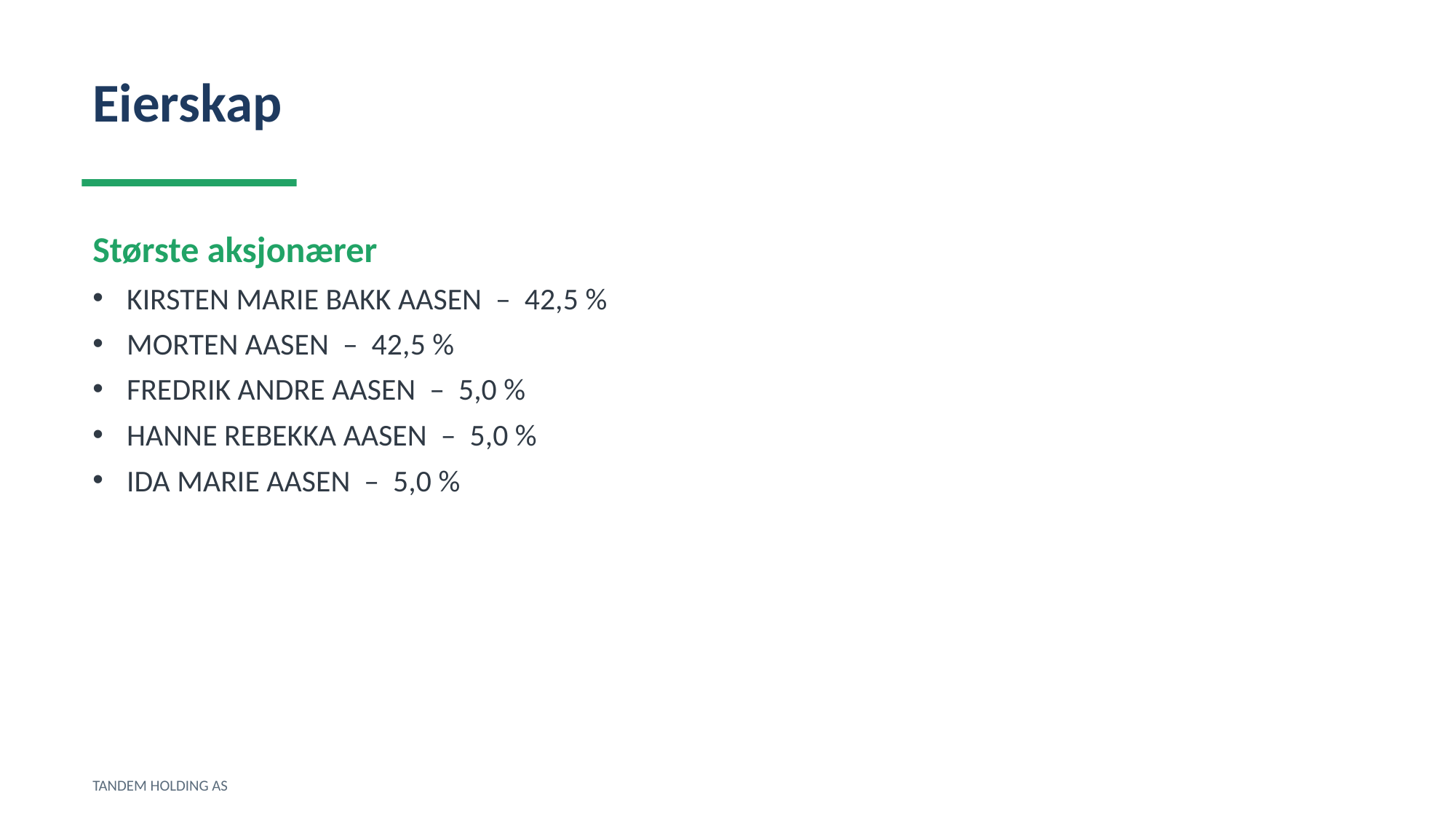

Eierskap

Største aksjonærer
KIRSTEN MARIE BAKK AASEN  –  42,5 %
MORTEN AASEN  –  42,5 %
FREDRIK ANDRE AASEN  –  5,0 %
HANNE REBEKKA AASEN  –  5,0 %
IDA MARIE AASEN  –  5,0 %
TANDEM HOLDING AS